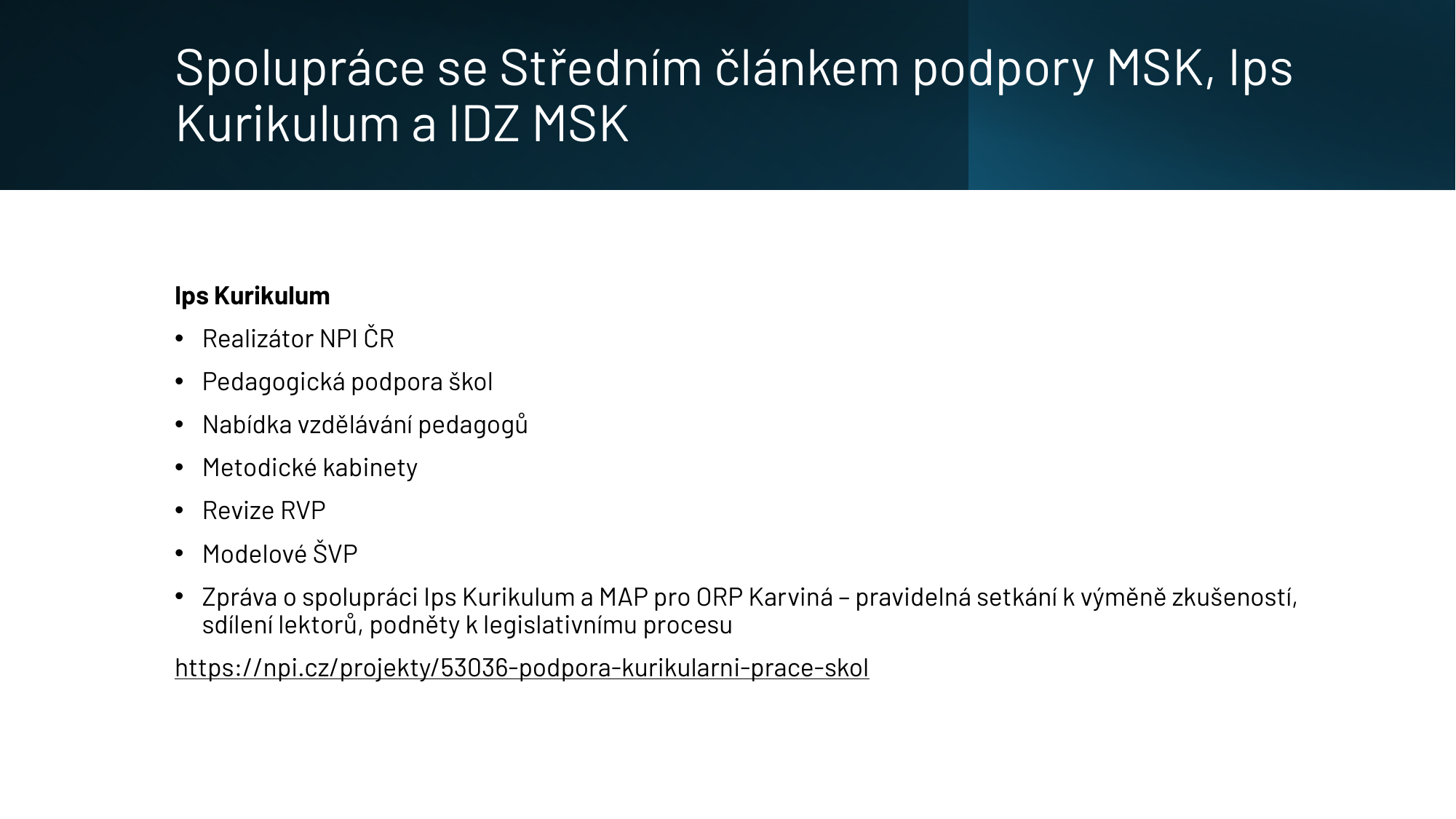

# Spolupráce se Středním článkem podpory MSK, Ips Kurikulum a IDZ MSK
Ips Kurikulum
Realizátor NPI ČR
Pedagogická podpora škol
Nabídka vzdělávání pedagogů
Metodické kabinety
Revize RVP
Modelové ŠVP
Zpráva o spolupráci Ips Kurikulum a MAP pro ORP Karviná – pravidelná setkání k výměně zkušeností, sdílení lektorů, podněty k legislativnímu procesu
https://npi.cz/projekty/53036-podpora-kurikularni-prace-skol